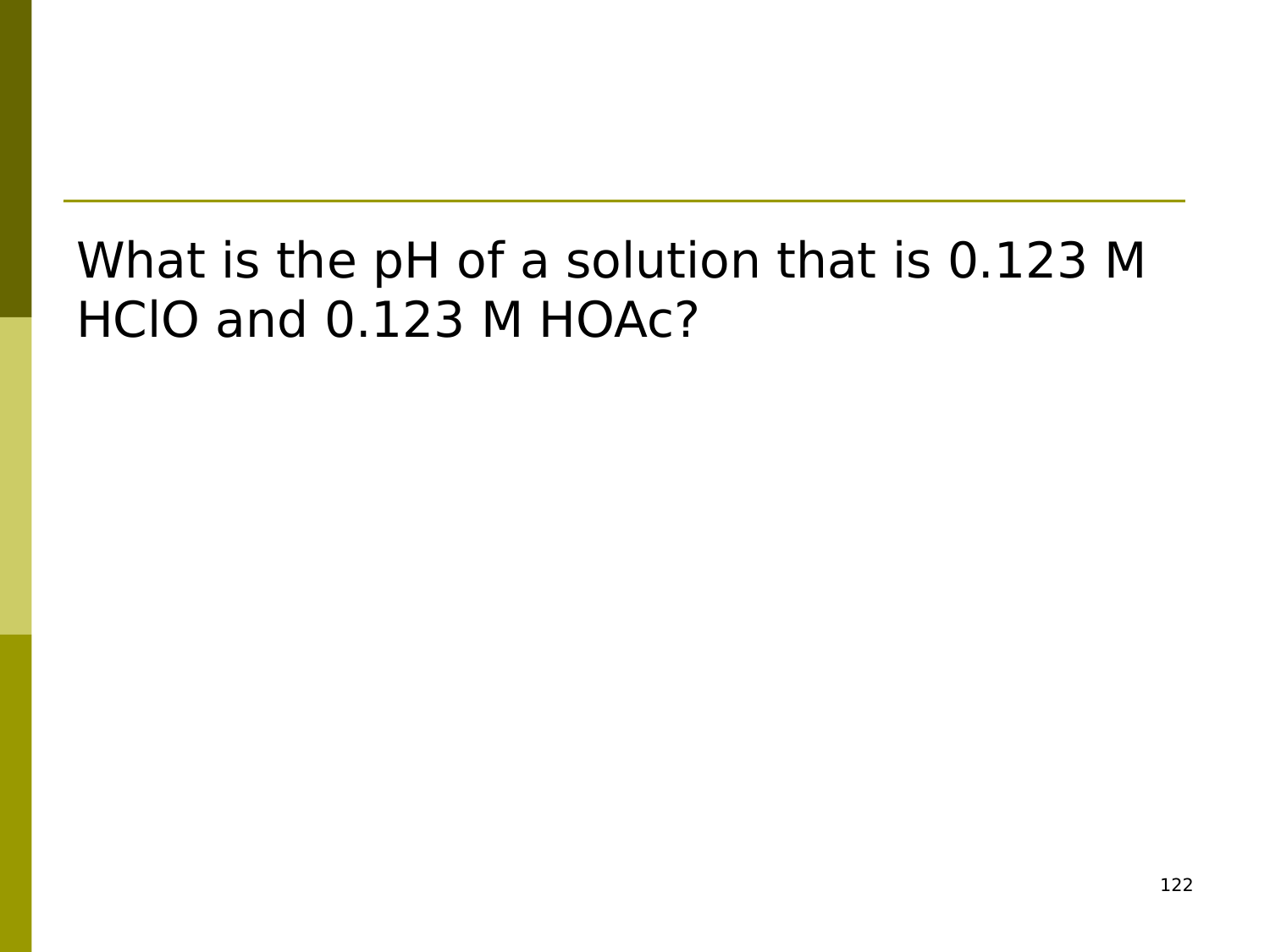

#
What is the pH of a solution that is 0.123 M HClO and 0.123 M HOAc?
122